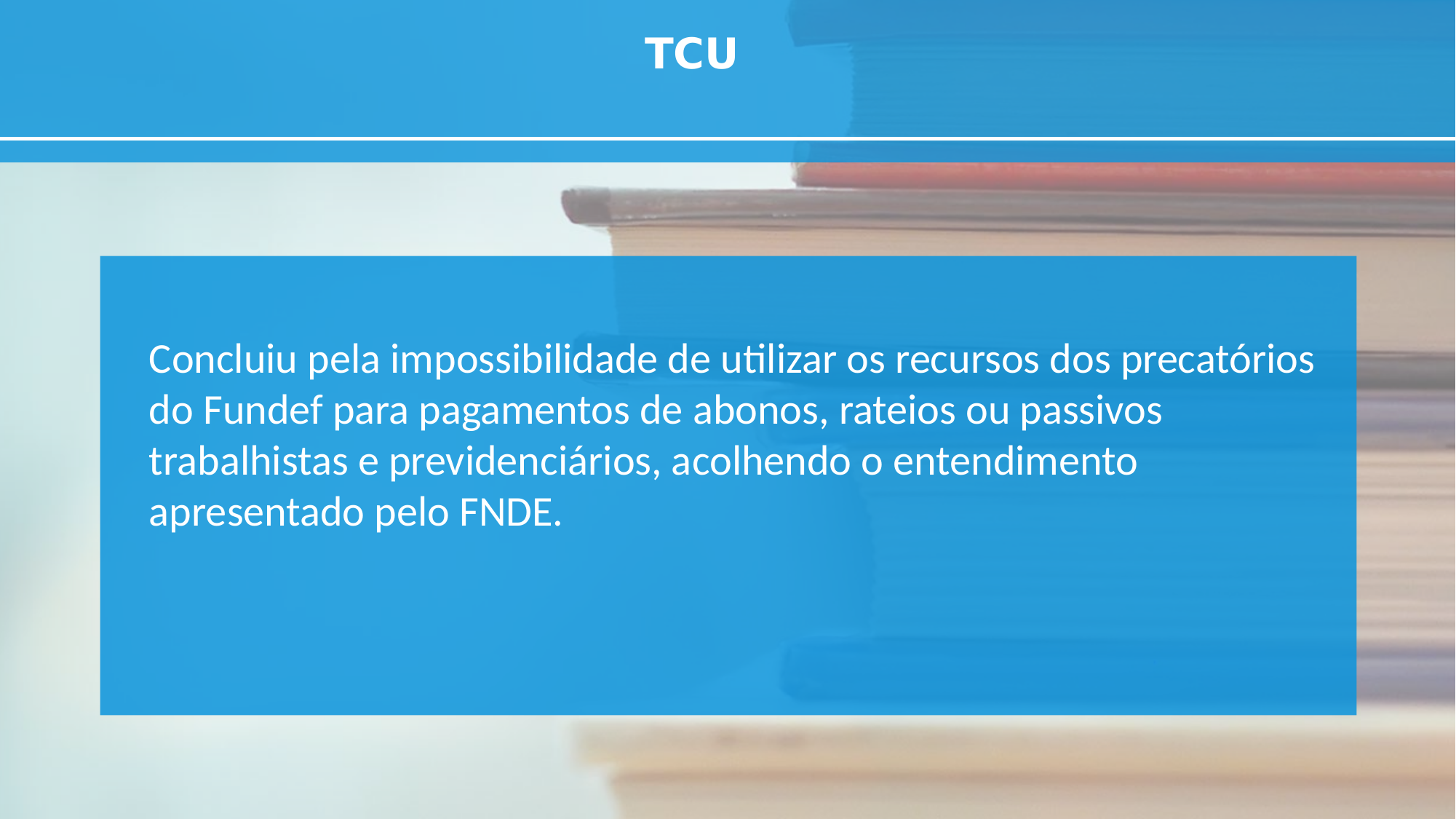

TCU

Concluiu pela impossibilidade de utilizar os recursos dos precatórios do Fundef para pagamentos de abonos, rateios ou passivos trabalhistas e previdenciários, acolhendo o entendimento apresentado pelo FNDE.